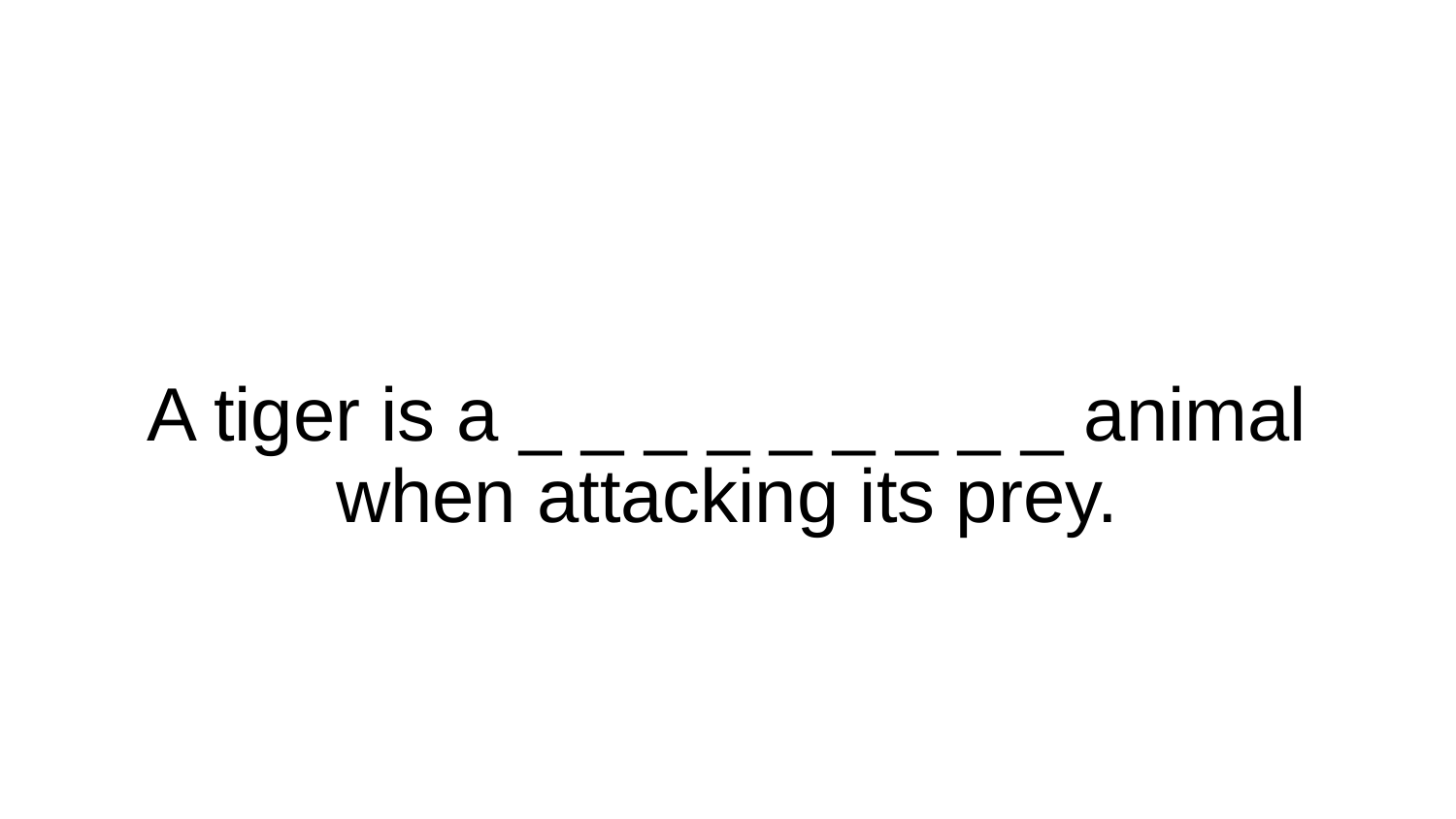

# A tiger is a _ _ _ _ _ _ _ _ _ animal when attacking its prey.